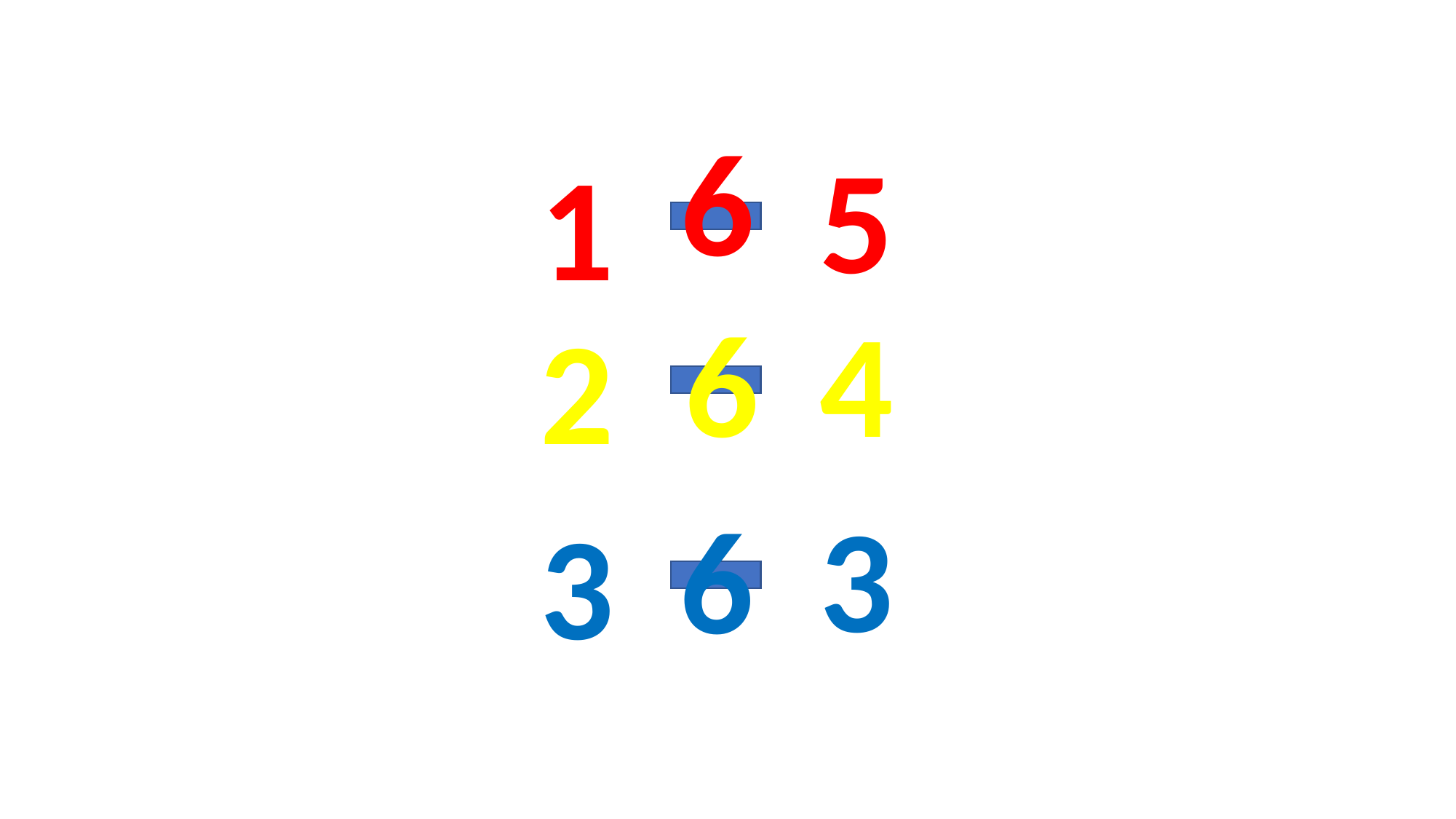

6
5
1

6
4
2

3
6
3